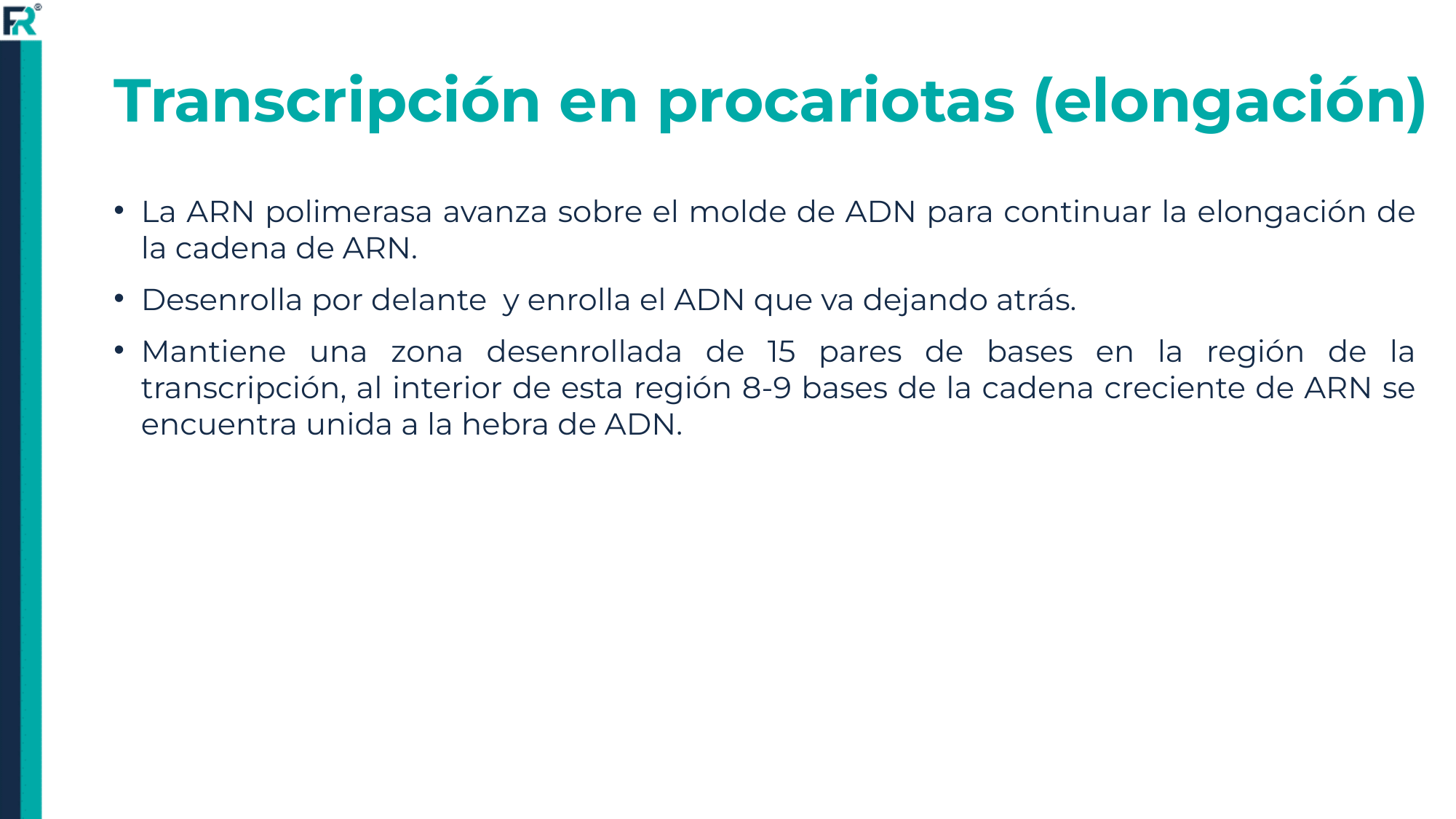

# Transcripción en procariotas (elongación)
La ARN polimerasa avanza sobre el molde de ADN para continuar la elongación de la cadena de ARN.
Desenrolla por delante  y enrolla el ADN que va dejando atrás.
Mantiene una zona desenrollada de 15 pares de bases en la región de la transcripción, al interior de esta región 8-9 bases de la cadena creciente de ARN se encuentra unida a la hebra de ADN.